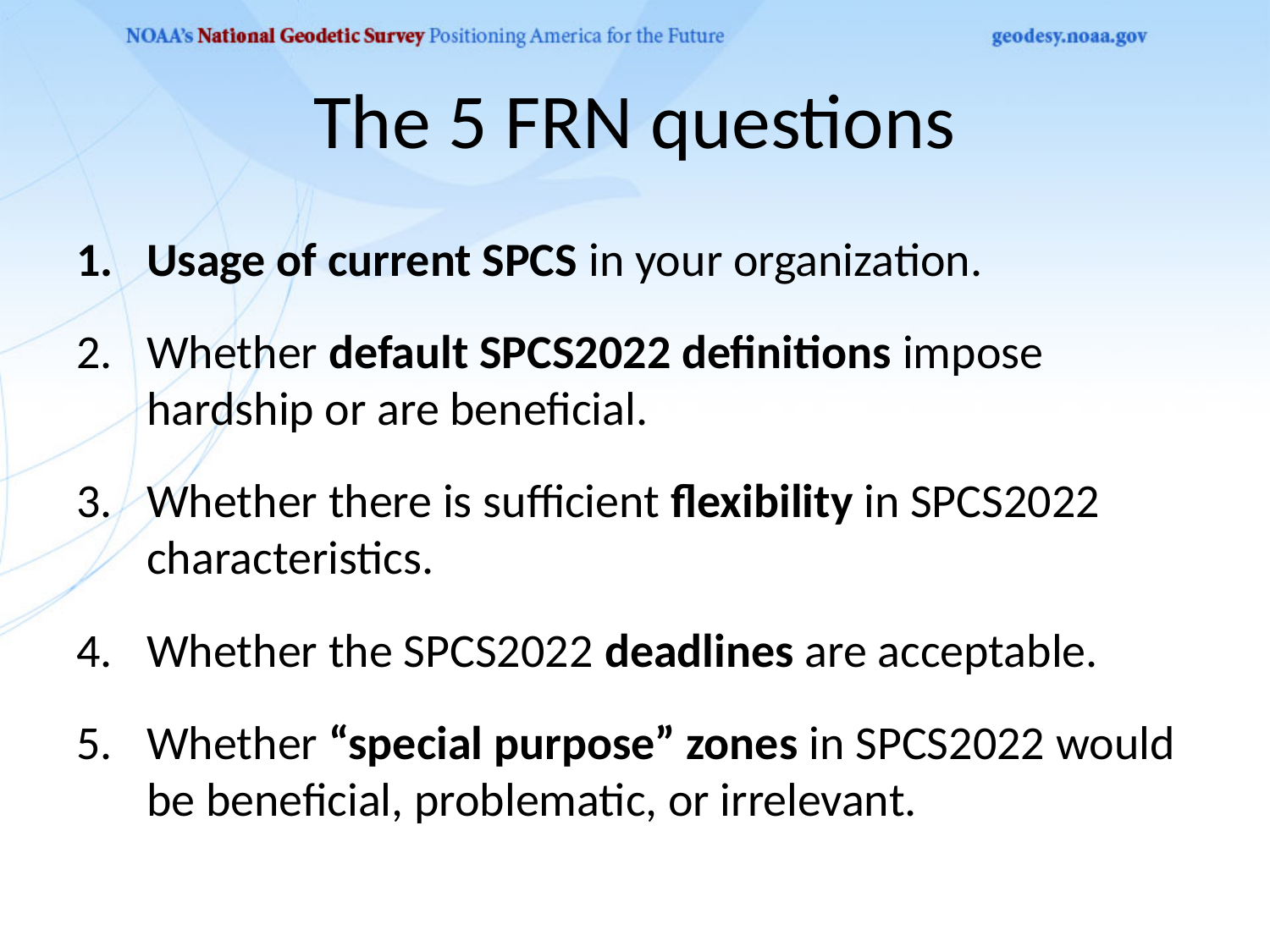

# The 5 FRN questions
Usage of current SPCS in your organization.
Whether default SPCS2022 definitions impose hardship or are beneficial.
Whether there is sufficient flexibility in SPCS2022 characteristics.
Whether the SPCS2022 deadlines are acceptable.
Whether “special purpose” zones in SPCS2022 would be beneficial, problematic, or irrelevant.